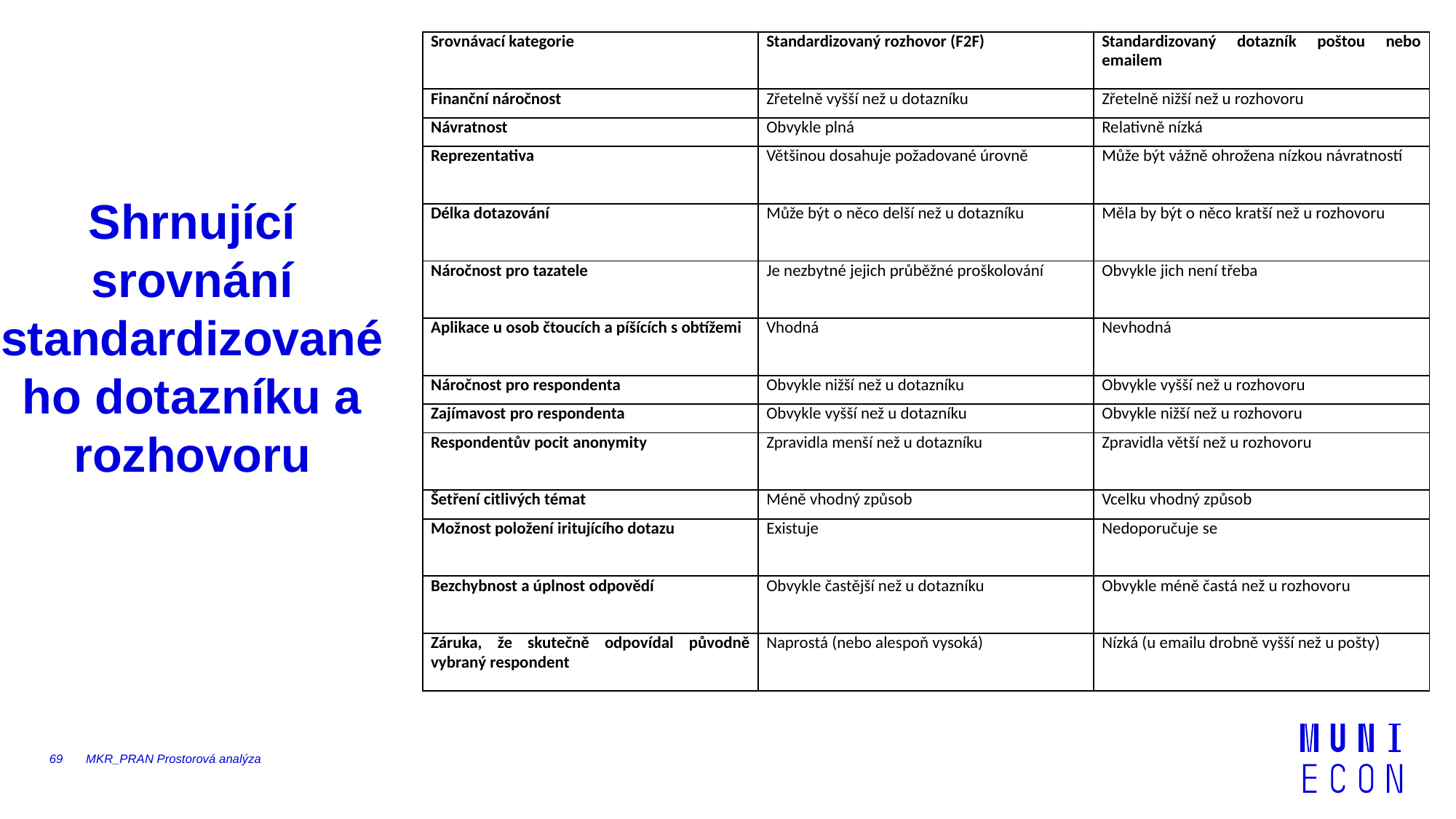

| Srovnávací kategorie | Standardizovaný rozhovor (F2F) | Standardizovaný dotazník poštou nebo emailem |
| --- | --- | --- |
| Finanční náročnost | Zřetelně vyšší než u dotazníku | Zřetelně nižší než u rozhovoru |
| Návratnost | Obvykle plná | Relativně nízká |
| Reprezentativa | Většinou dosahuje požadované úrovně | Může být vážně ohrožena nízkou návratností |
| Délka dotazování | Může být o něco delší než u dotazníku | Měla by být o něco kratší než u rozhovoru |
| Náročnost pro tazatele | Je nezbytné jejich průběžné proškolování | Obvykle jich není třeba |
| Aplikace u osob čtoucích a píšících s obtížemi | Vhodná | Nevhodná |
| Náročnost pro respondenta | Obvykle nižší než u dotazníku | Obvykle vyšší než u rozhovoru |
| Zajímavost pro respondenta | Obvykle vyšší než u dotazníku | Obvykle nižší než u rozhovoru |
| Respondentův pocit anonymity | Zpravidla menší než u dotazníku | Zpravidla větší než u rozhovoru |
| Šetření citlivých témat | Méně vhodný způsob | Vcelku vhodný způsob |
| Možnost položení iritujícího dotazu | Existuje | Nedoporučuje se |
| Bezchybnost a úplnost odpovědí | Obvykle častější než u dotazníku | Obvykle méně častá než u rozhovoru |
| Záruka, že skutečně odpovídal původně vybraný respondent | Naprostá (nebo alespoň vysoká) | Nízká (u emailu drobně vyšší než u pošty) |
# Shrnující srovnání standardizovaného dotazníku a rozhovoru
69
MKR_PRAN Prostorová analýza